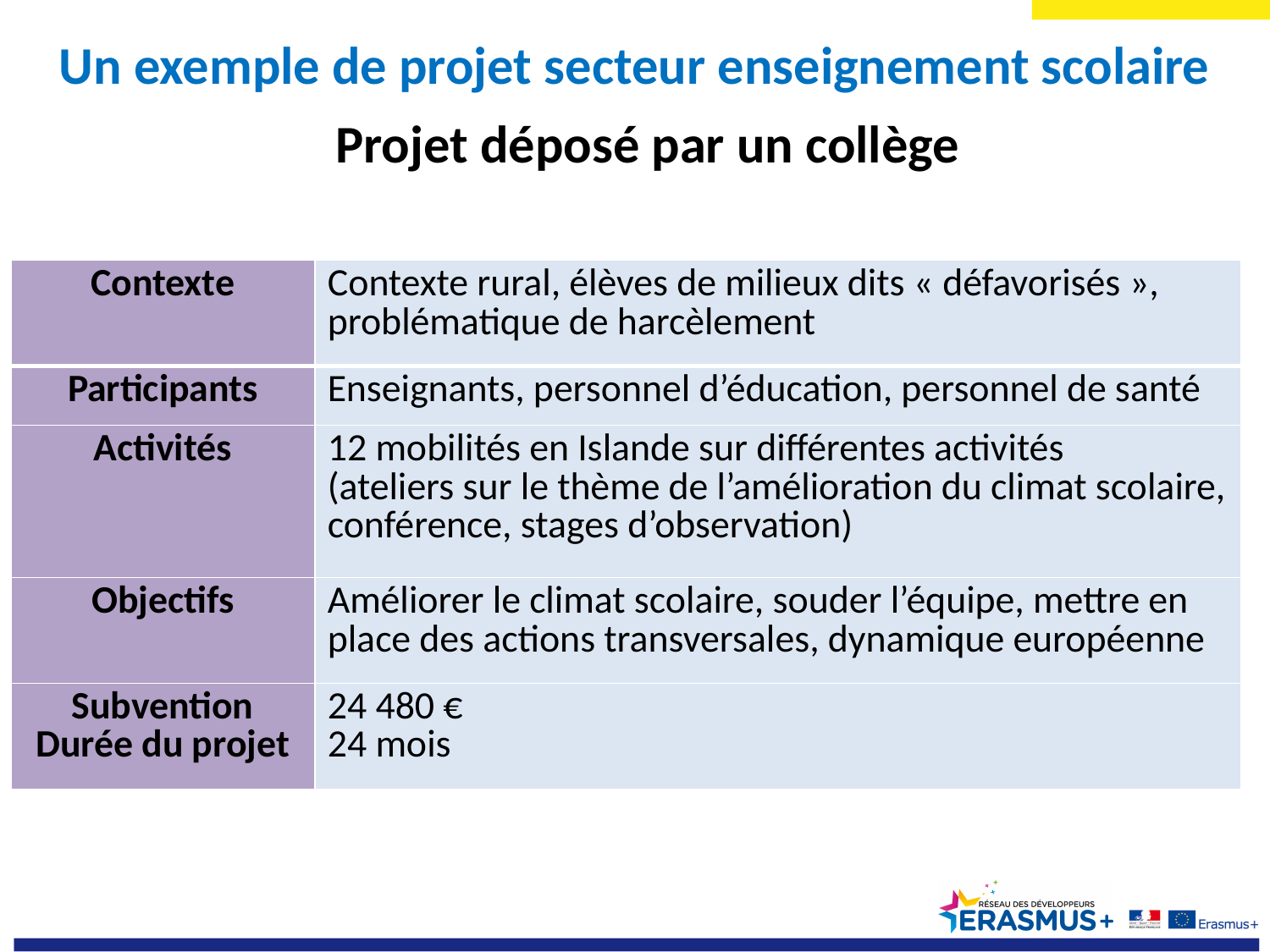

Un exemple de projet secteur enseignement scolaire
Projet déposé par un collège

| Contexte | Contexte rural, élèves de milieux dits « défavorisés », problématique de harcèlement |
| --- | --- |
| Participants | Enseignants, personnel d’éducation, personnel de santé |
| Activités | 12 mobilités en Islande sur différentes activités (ateliers sur le thème de l’amélioration du climat scolaire, conférence, stages d’observation) |
| Objectifs | Améliorer le climat scolaire, souder l’équipe, mettre en place des actions transversales, dynamique européenne |
| Subvention Durée du projet | 24 480 € 24 mois |